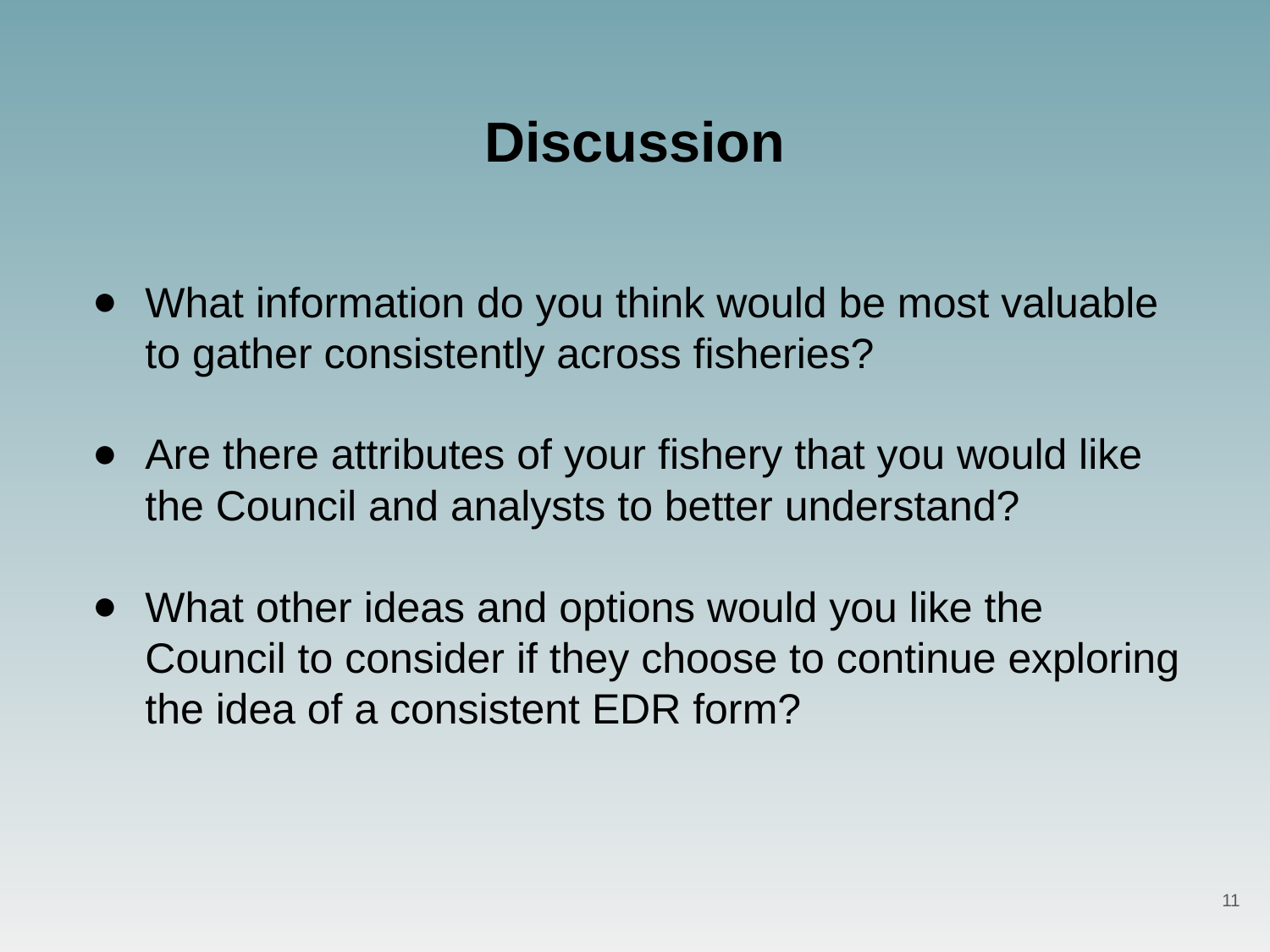

Discussion

What information do you think would be most valuable to gather consistently across fisheries?

Are there attributes of your fishery that you would like the Council and analysts to better understand?

What other ideas and options would you like the Council to consider if they choose to continue exploring the idea of a consistent EDR form?

11